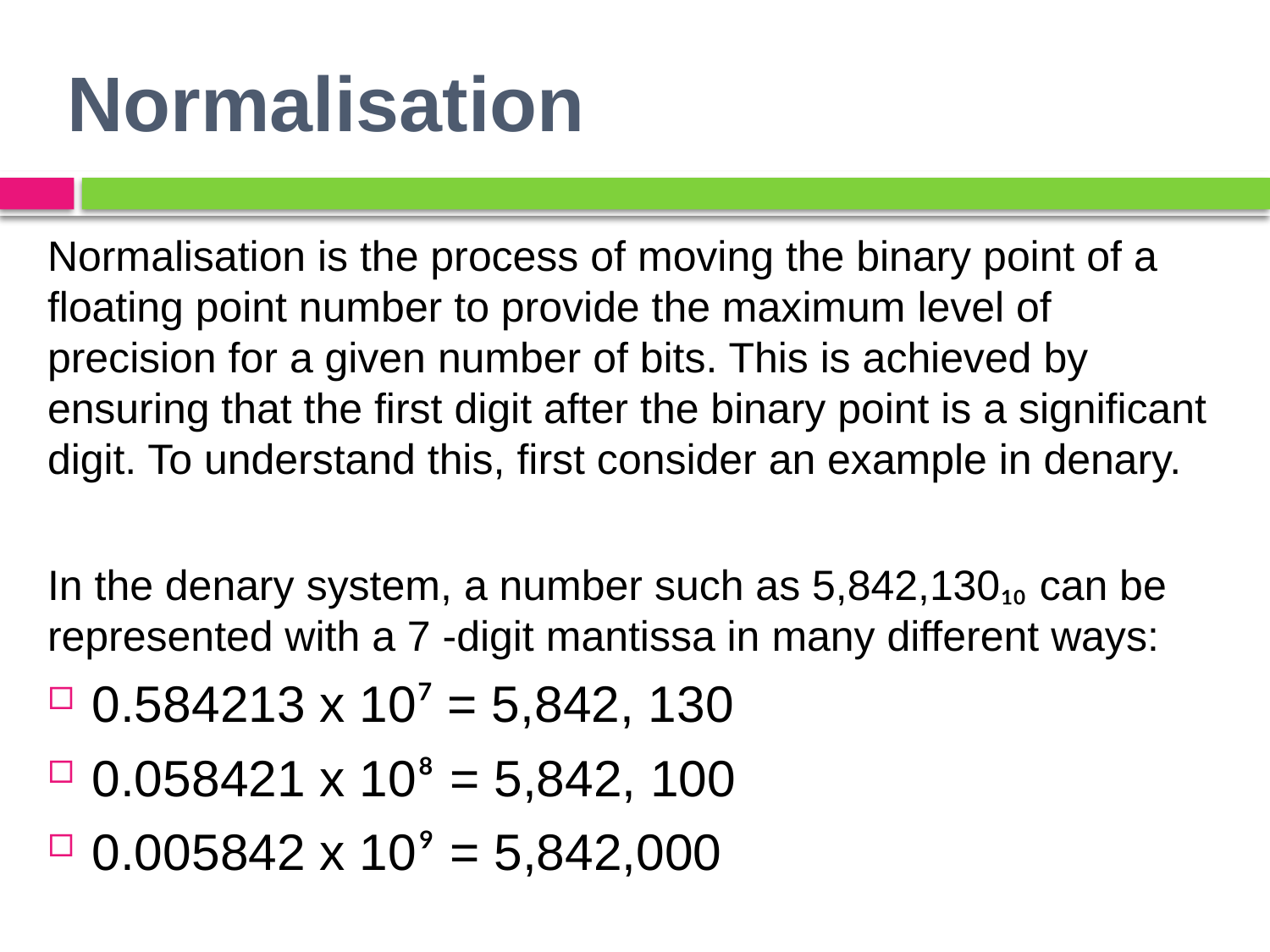

# Normalisation
Normalisation is the process of moving the binary point of a floating point number to provide the maximum level of precision for a given number of bits. This is achieved by ensuring that the first digit after the binary point is a significant digit. To understand this, first consider an example in denary.

In the denary system, a number such as 5,842,130₁₀ can be represented with a 7 -digit mantissa in many different ways:
0.584213 x 10⁷ = 5,842, 130
0.058421 x 10⁸ = 5,842, 100
0.005842 x 10⁹ = 5,842,000